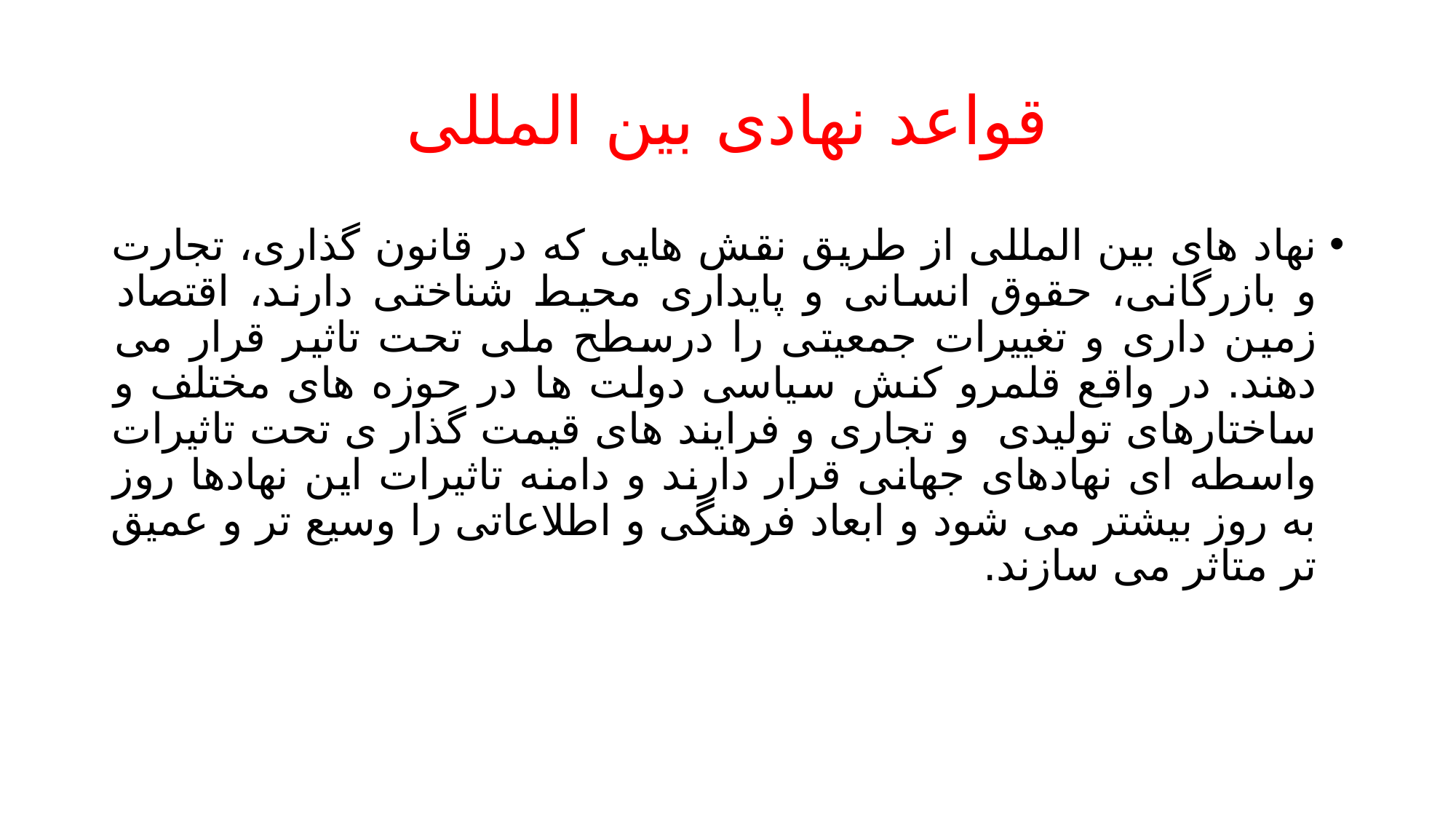

# قواعد نهادی بین المللی
نهاد های بین المللی از طریق نقش هایی که در قانون گذاری، تجارت و بازرگانی، حقوق انسانی و پایداری محیط شناختی دارند، اقتصاد زمین داری و تغییرات جمعیتی را درسطح ملی تحت تاثیر قرار می دهند. در واقع قلمرو کنش سیاسی دولت ها در حوزه های مختلف و ساختارهای تولیدی  و تجاری و فرایند های قیمت گذار ی تحت تاثیرات واسطه ای نهادهای جهانی قرار دارند و دامنه تاثیرات این نهادها روز به روز بیشتر می شود و ابعاد فرهنگی و اطلاعاتی را وسیع تر و عمیق تر متاثر می سازند.